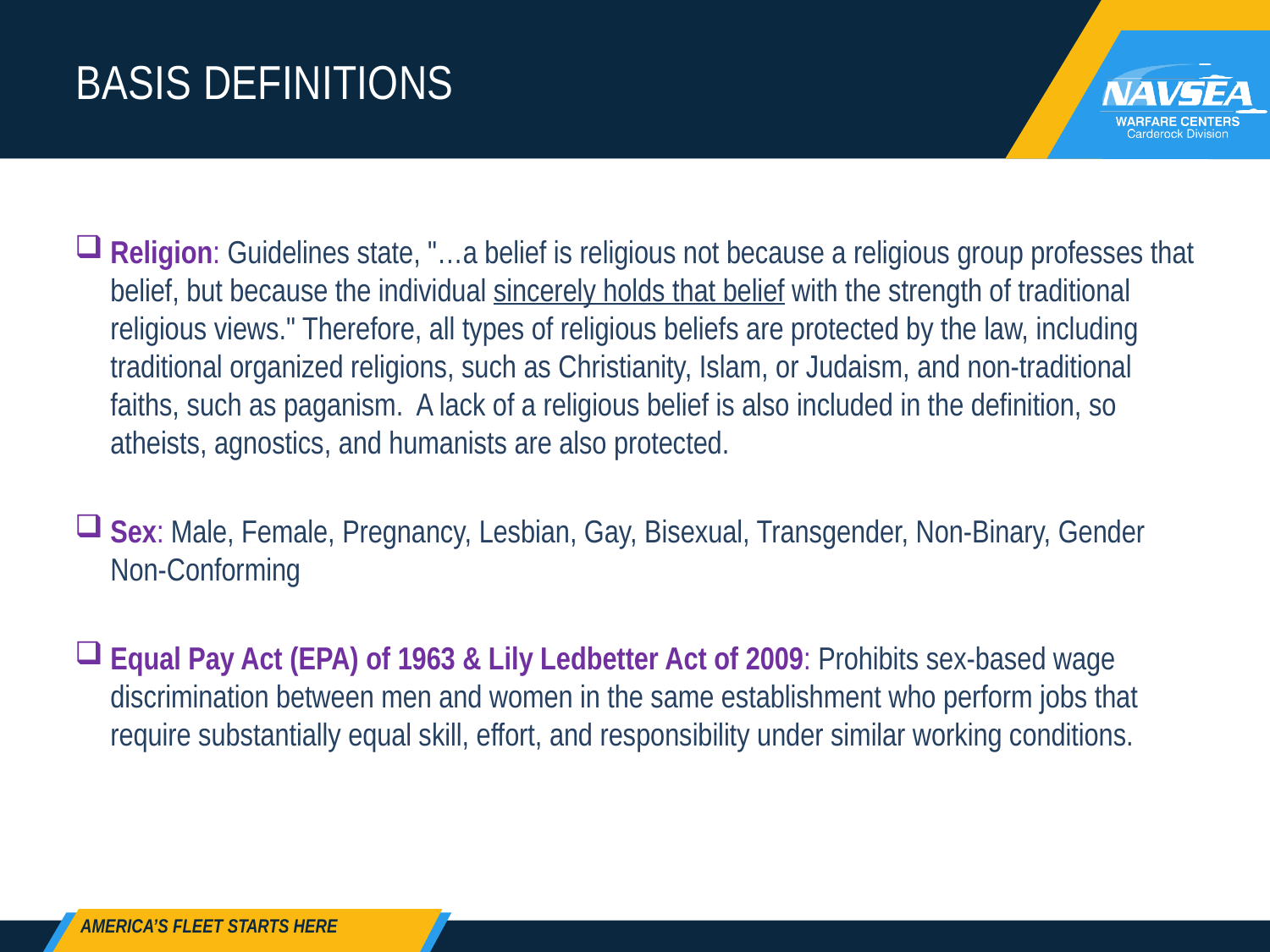

# BASIS DEFINITIONS
Religion: Guidelines state, "…a belief is religious not because a religious group professes that belief, but because the individual sincerely holds that belief with the strength of traditional religious views." Therefore, all types of religious beliefs are protected by the law, including traditional organized religions, such as Christianity, Islam, or Judaism, and non-traditional faiths, such as paganism.  A lack of a religious belief is also included in the definition, so atheists, agnostics, and humanists are also protected.

Sex: Male, Female, Pregnancy, Lesbian, Gay, Bisexual, Transgender, Non-Binary, Gender Non-Conforming

Equal Pay Act (EPA) of 1963 & Lily Ledbetter Act of 2009: Prohibits sex-based wage discrimination between men and women in the same establishment who perform jobs that require substantially equal skill, effort, and responsibility under similar working conditions.